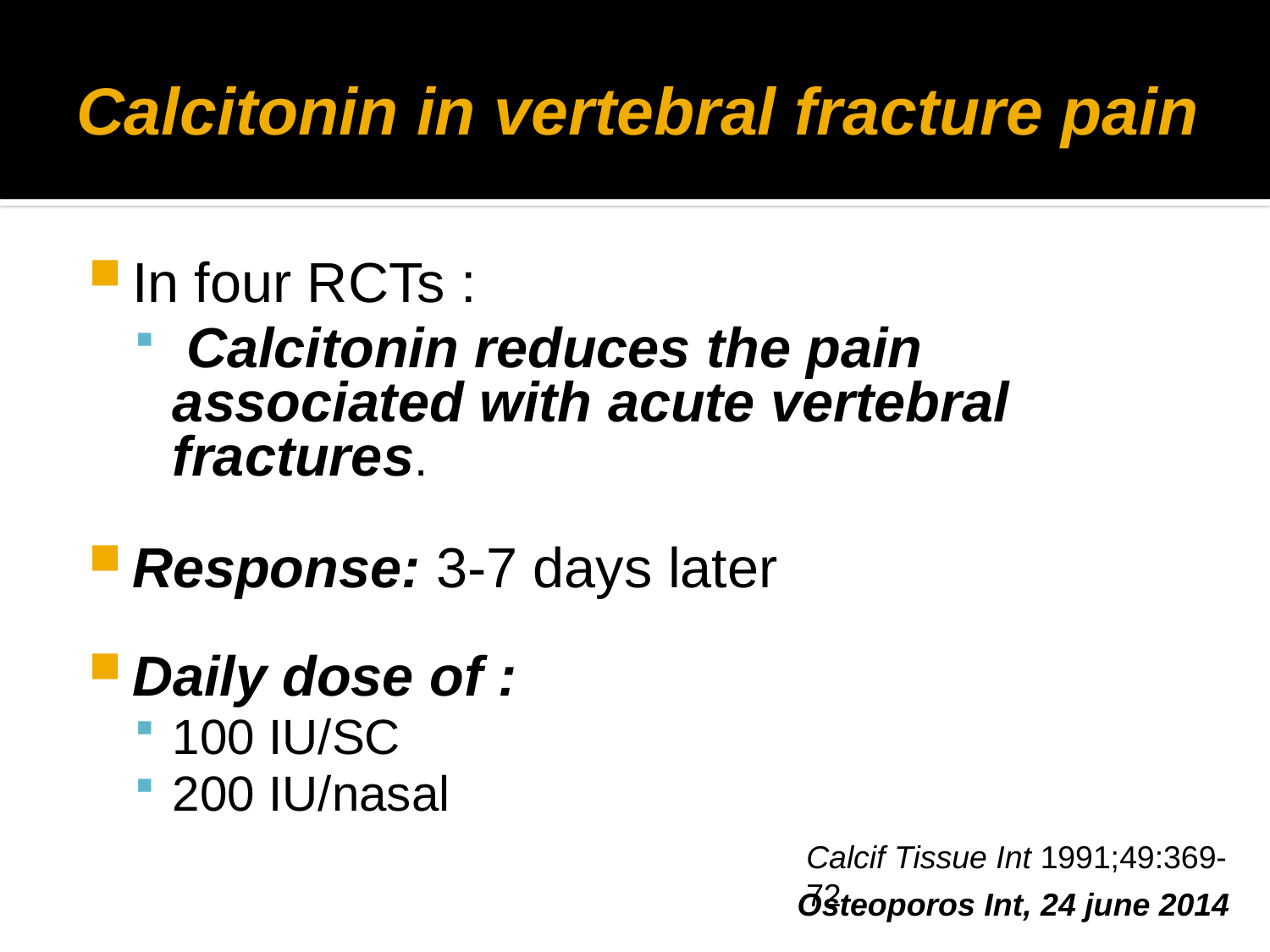

# Calcitonin in vertebral fracture pain
In four RCTs :
 Calcitonin reduces the pain associated with acute vertebral fractures.

Response: 3-7 days later

Daily dose of :
100 IU/SC
200 IU/nasal

Calcif Tissue Int 1991;49:369-72
Osteoporos Int, 24 june 2014